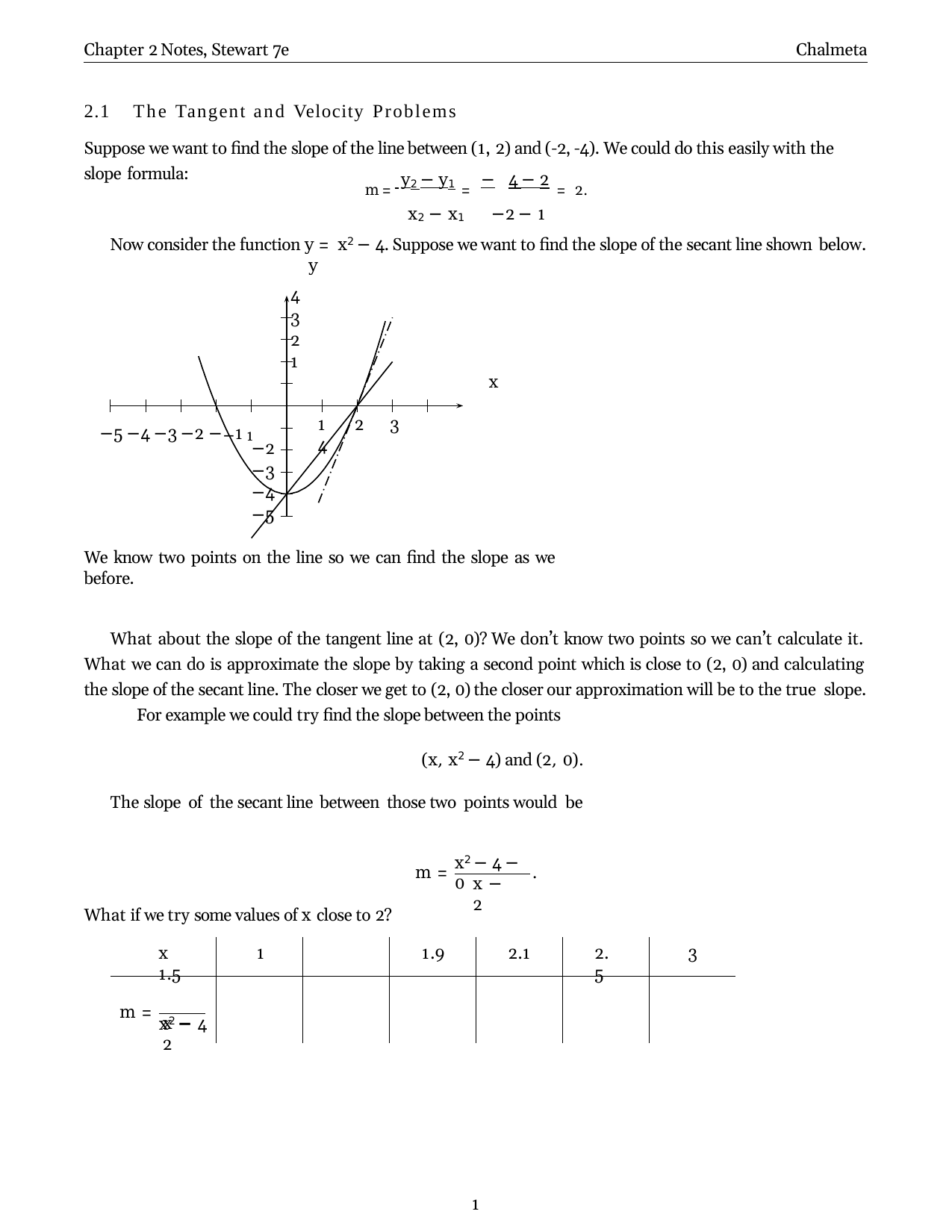

Chapter 2 Notes, Stewart 7e
Chalmeta

2.1	The Tangent and Velocity Problems
Suppose we want to find the slope of the line between (1, 2) and (-2, -4). We could do this easily with the  slope formula:
m = y2  − y1   = − 4 − 2  = 2.
x2 − x1	−2 − 1
Now consider the function y = x2 − 4. Suppose we want to find the slope of the secant line shown  below.
y
4
3
2
1
x

−5 −4 −3 −2 −−1 1
1	2	3	4

−2
−3
−4
−5
We know two points on the line so we can find the slope as we before.

What about the slope of the tangent line at (2, 0)? We don’t know two points so we can’t calculate it.  What we can do is approximate the slope by taking a second point which is close to (2, 0) and calculating  the slope of the secant line. The closer we get to (2, 0) the closer our approximation will be to the true  slope.
For example we could try find the slope between the points

(x, x2 − 4) and (2, 0).
The slope  of  the secant line  between  those two  points would  be
x2 − 4 − 0
.
m =
x − 2

What if we try some values of x close to 2?

x	1	1.5

x2 − 4
1.9
2.1
2.5
3

m =
x − 2

1